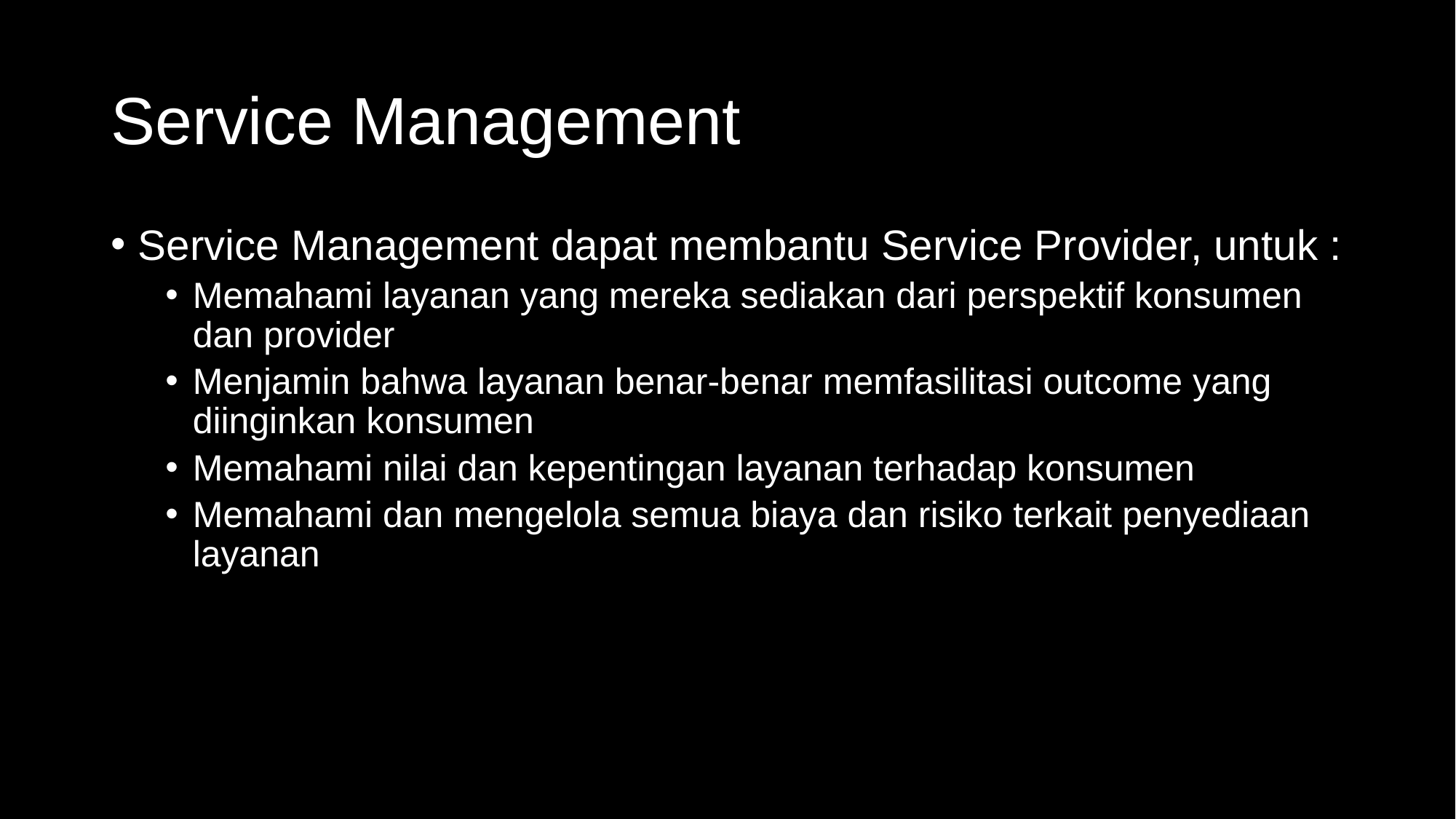

# Service Management
Service Management dapat membantu Service Provider, untuk :
Memahami layanan yang mereka sediakan dari perspektif konsumen dan provider
Menjamin bahwa layanan benar-benar memfasilitasi outcome yang diinginkan konsumen
Memahami nilai dan kepentingan layanan terhadap konsumen
Memahami dan mengelola semua biaya dan risiko terkait penyediaan layanan